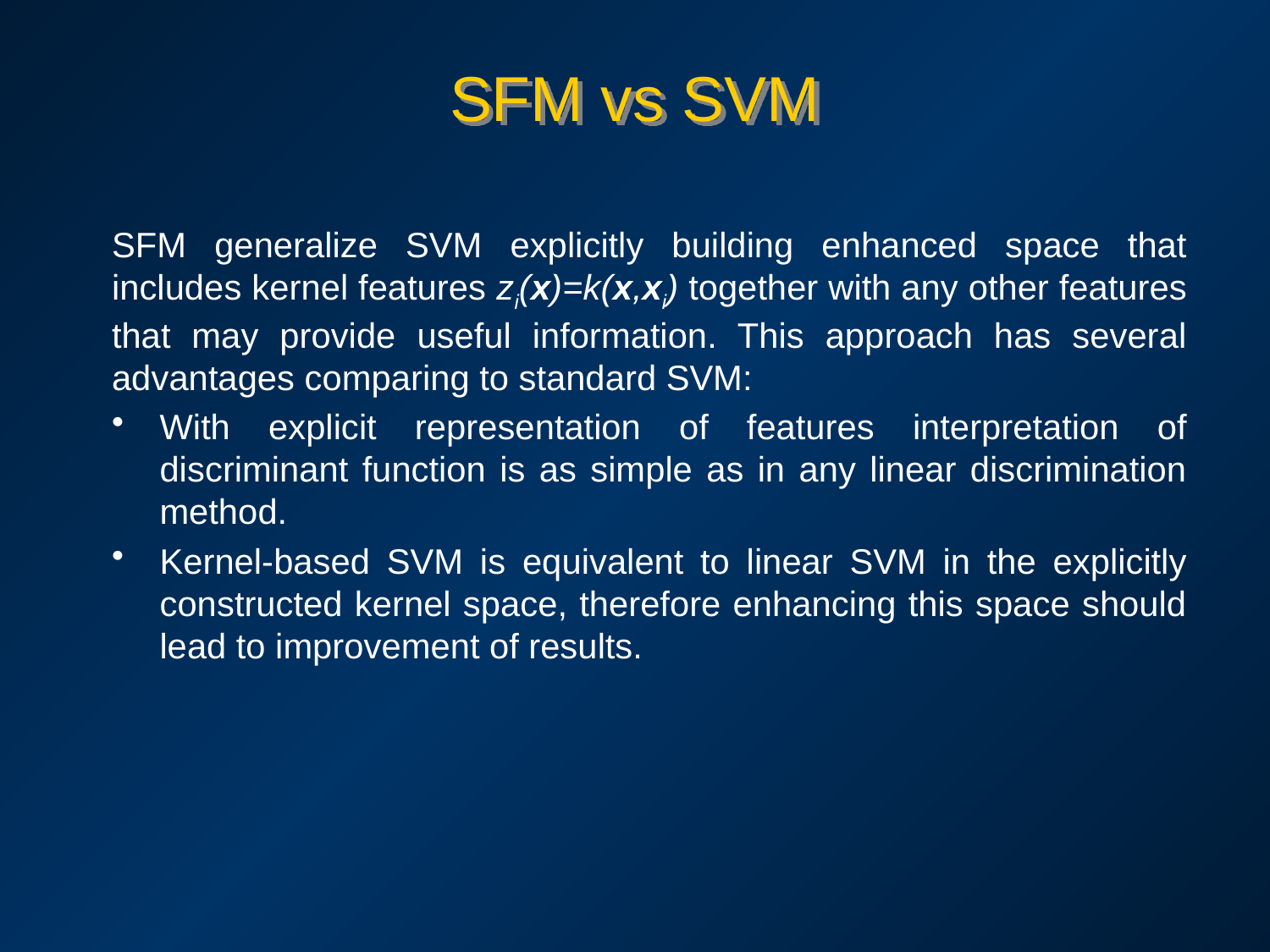

# SFM vs SVM
SFM generalize SVM explicitly building enhanced space that includes kernel features zi(x)=k(x,xi) together with any other features that may provide useful information. This approach has several advantages comparing to standard SVM:
With explicit representation of features interpretation of discriminant function is as simple as in any linear discrimination method.
Kernel-based SVM is equivalent to linear SVM in the explicitly constructed kernel space, therefore enhancing this space should lead to improvement of results.